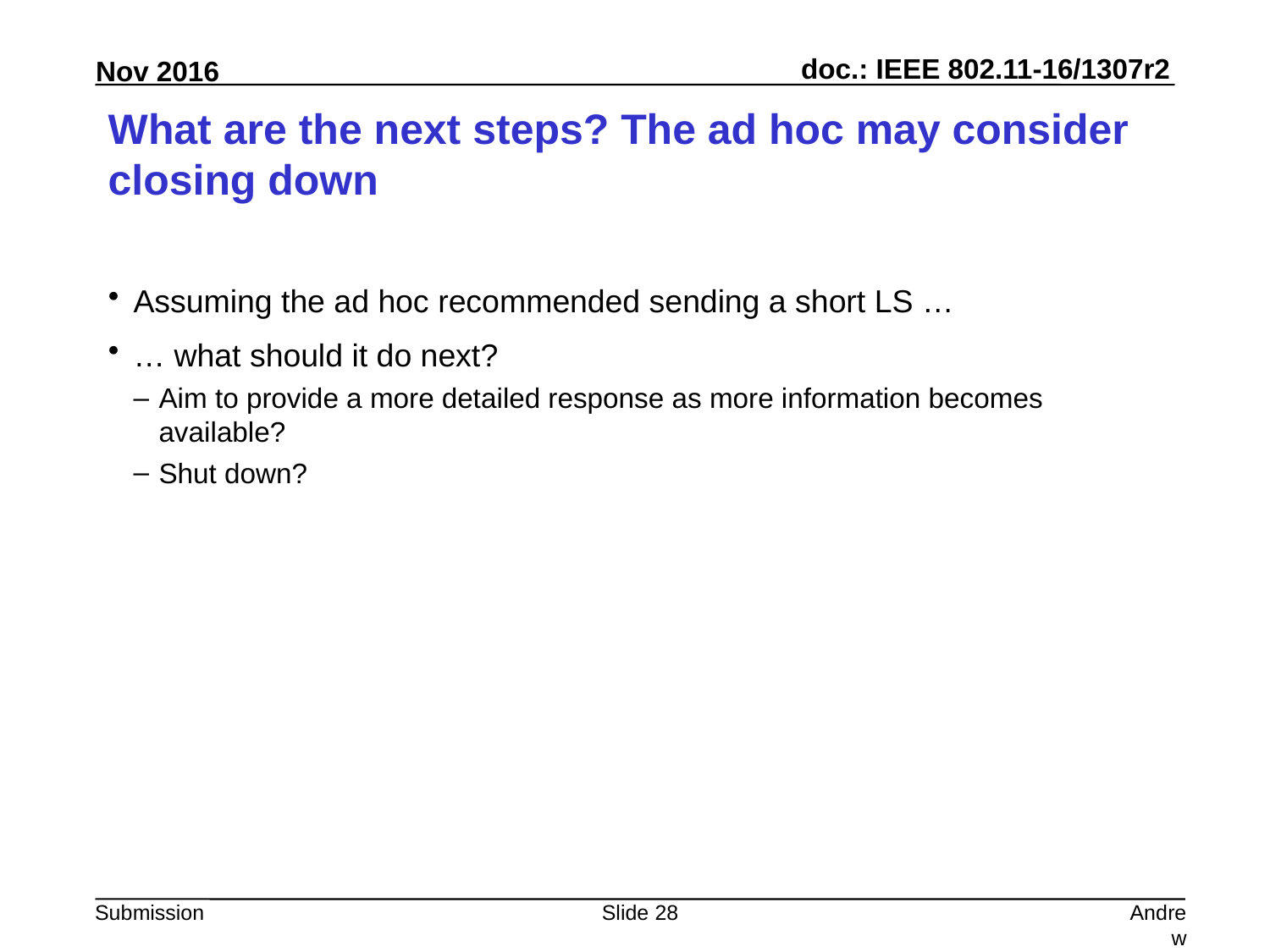

# What are the next steps? The ad hoc may consider closing down
Assuming the ad hoc recommended sending a short LS …
… what should it do next?
Aim to provide a more detailed response as more information becomes available?
Shut down?
Slide 28
Andrew Myles, Cisco